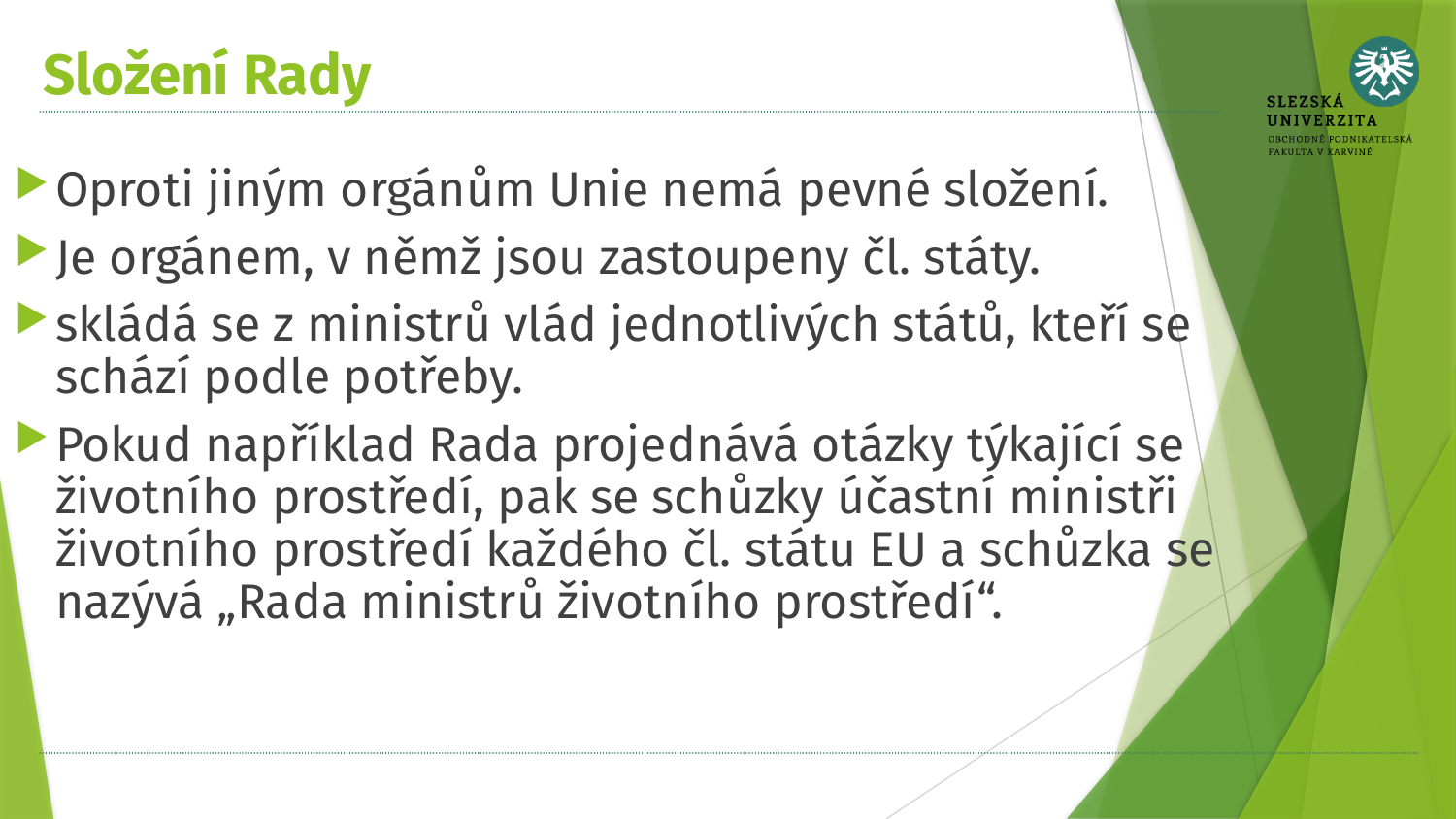

# Složení Rady
Oproti jiným orgánům Unie nemá pevné složení.
Je orgánem, v němž jsou zastoupeny čl. státy.
skládá se z ministrů vlád jednotlivých států, kteří se schází podle potřeby.
Pokud například Rada projednává otázky týkající se životního prostředí, pak se schůzky účastní ministři životního prostředí každého čl. státu EU a schůzka se nazývá „Rada ministrů životního prostředí“.